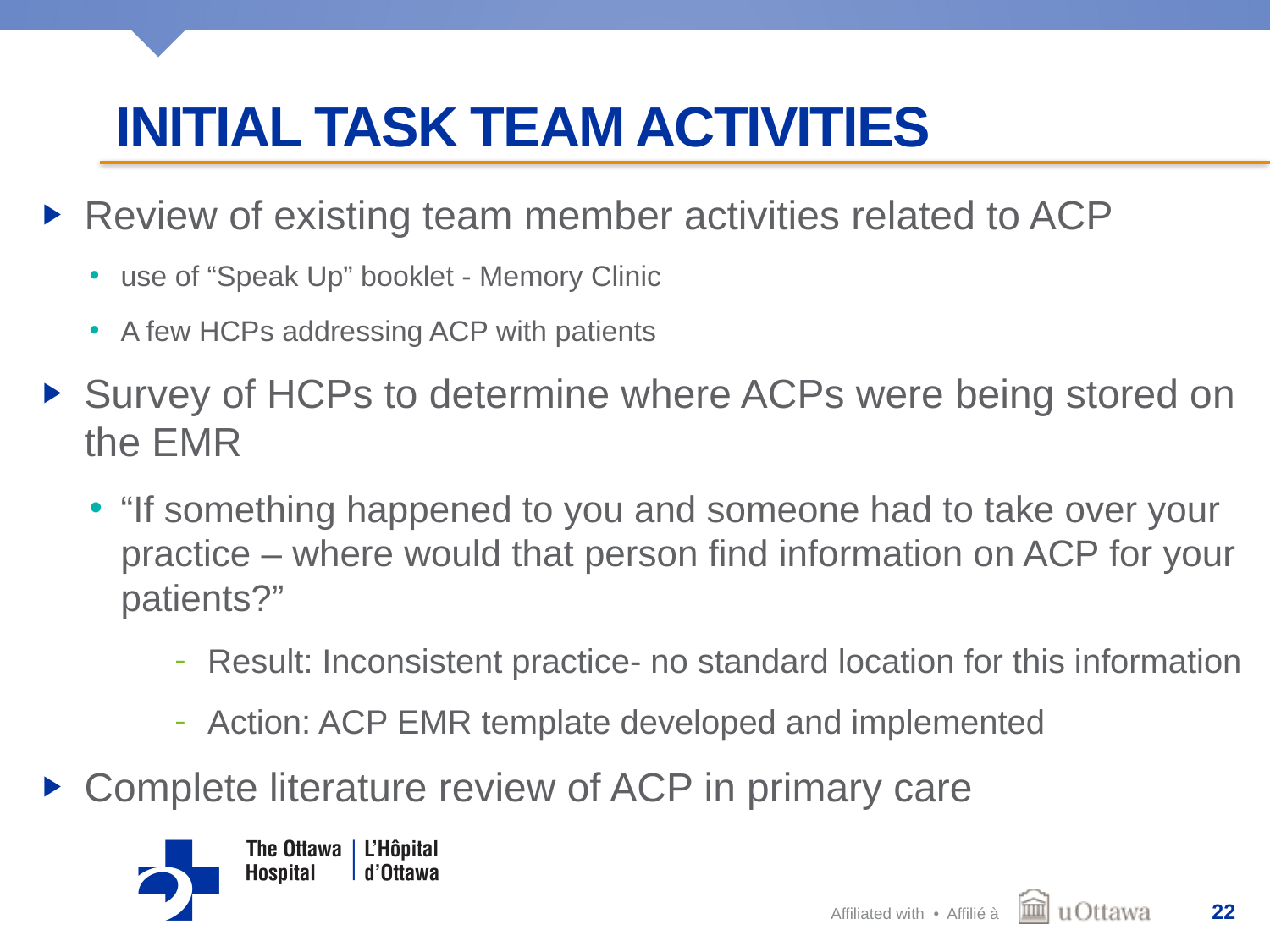

# INITIAL Task Team Activities
Review of existing team member activities related to ACP
use of “Speak Up” booklet - Memory Clinic
A few HCPs addressing ACP with patients
Survey of HCPs to determine where ACPs were being stored on the EMR
“If something happened to you and someone had to take over your practice – where would that person find information on ACP for your patients?”
Result: Inconsistent practice- no standard location for this information
Action: ACP EMR template developed and implemented
Complete literature review of ACP in primary care

22